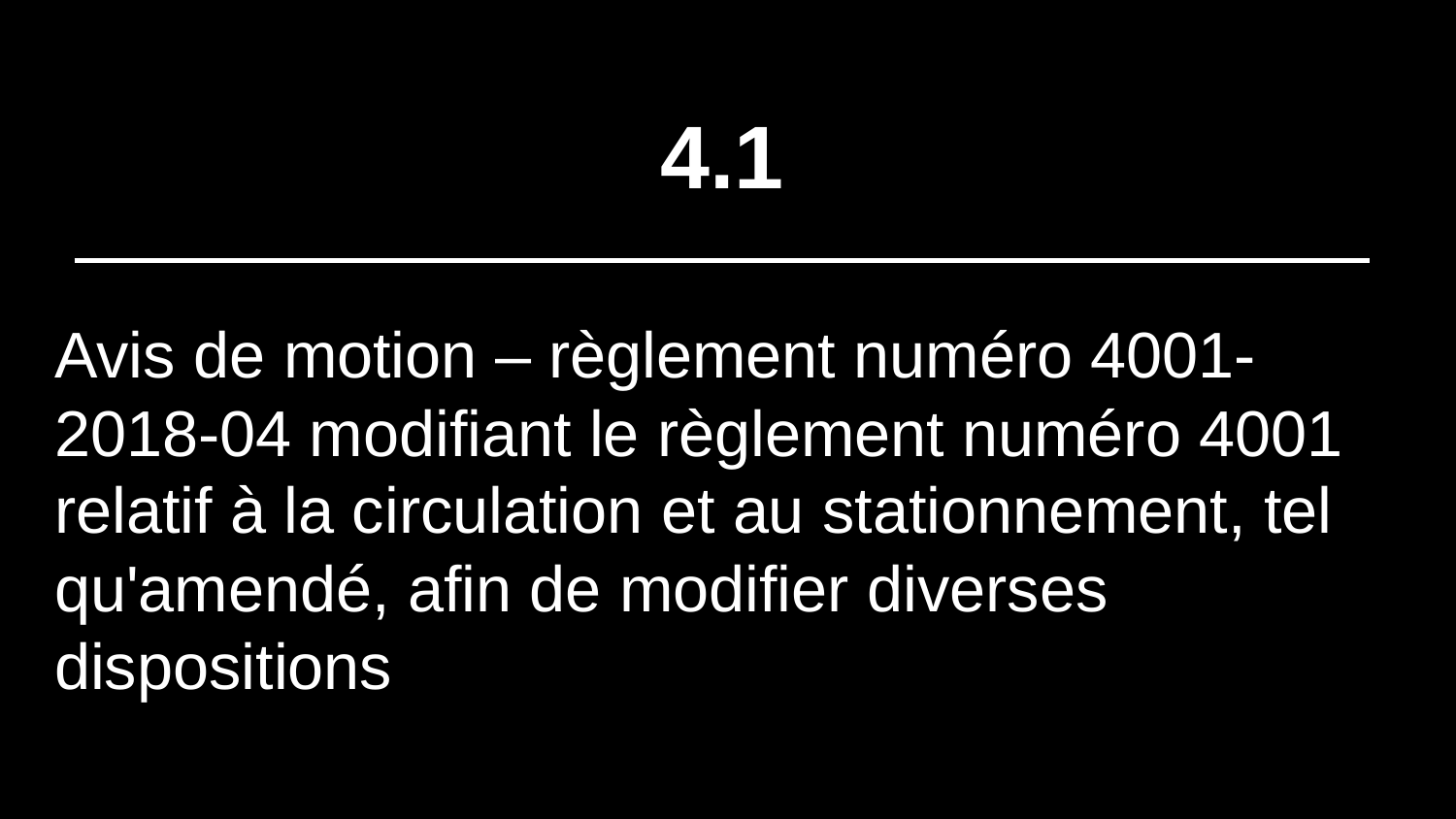

# 4.1
Avis de motion – règlement numéro 4001-2018-04 modifiant le règlement numéro 4001 relatif à la circulation et au stationnement, tel qu'amendé, afin de modifier diverses dispositions